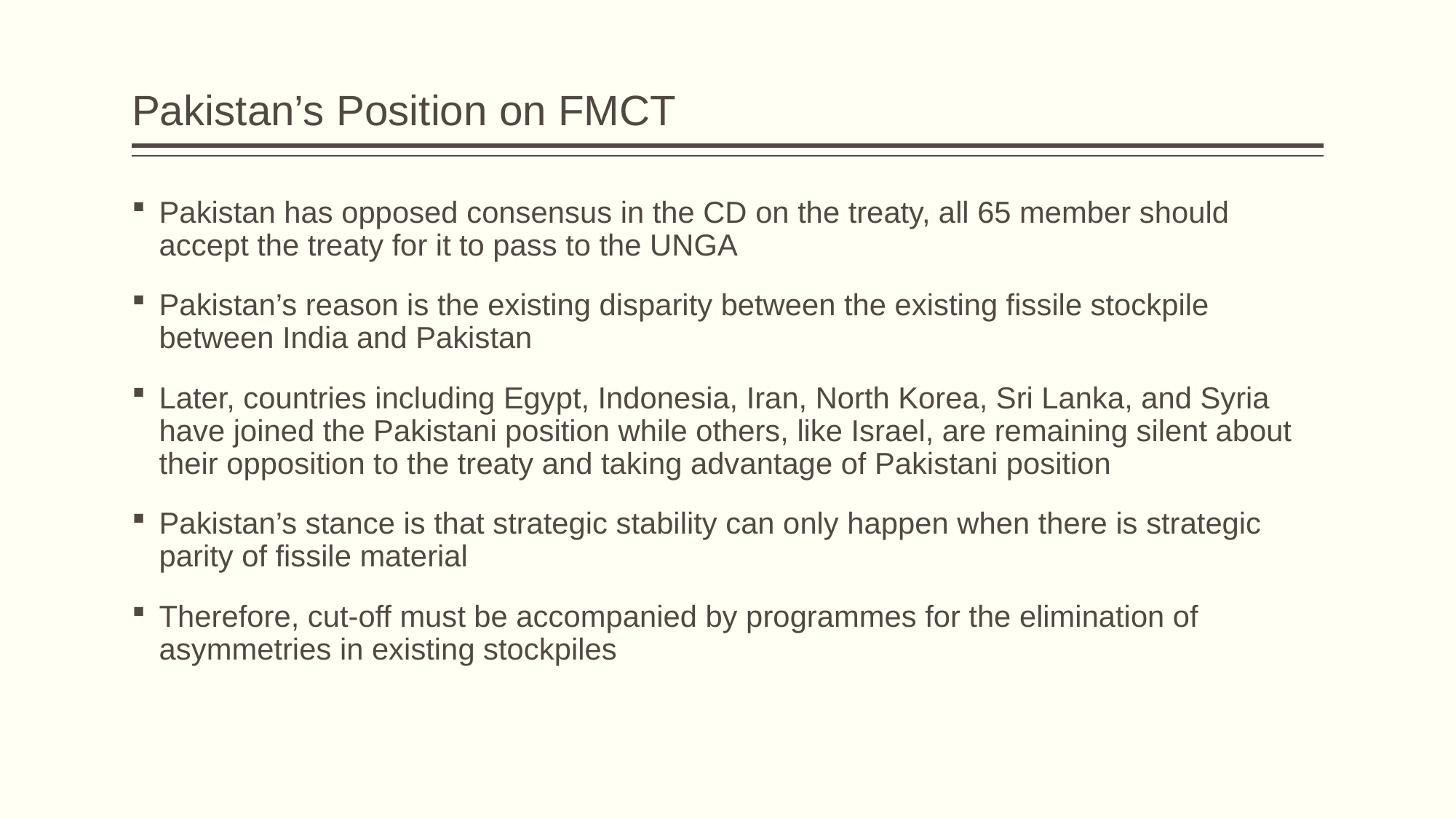

# Pakistan’s Position on FMCT
Pakistan has opposed consensus in the CD on the treaty, all 65 member should accept the treaty for it to pass to the UNGA
Pakistan’s reason is the existing disparity between the existing fissile stockpile between India and Pakistan
Later, countries including Egypt, Indonesia, Iran, North Korea, Sri Lanka, and Syria have joined the Pakistani position while others, like Israel, are remaining silent about their opposition to the treaty and taking advantage of Pakistani position
Pakistan’s stance is that strategic stability can only happen when there is strategic parity of fissile material
Therefore, cut-off must be accompanied by programmes for the elimination of asymmetries in existing stockpiles